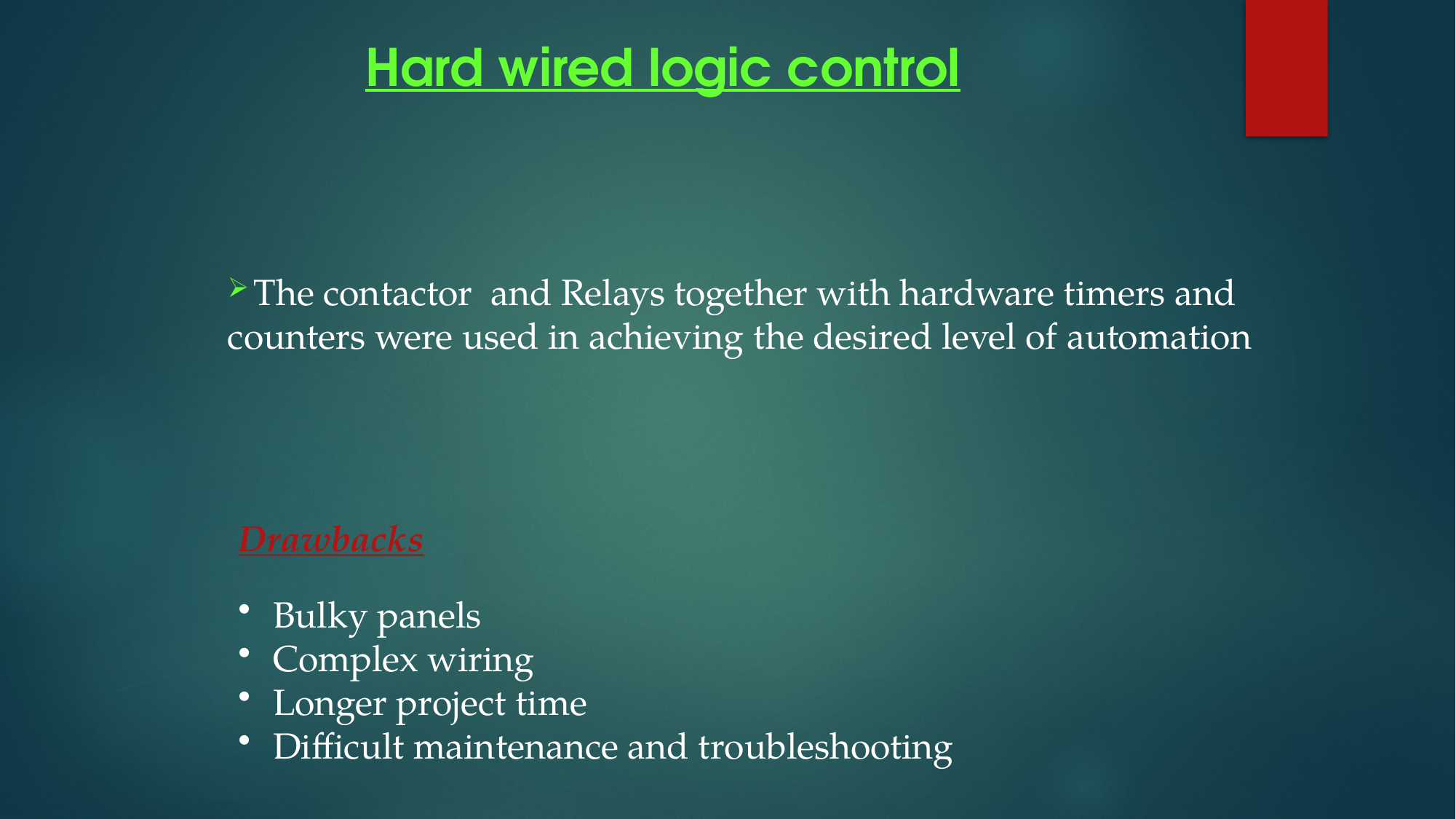

# Hard wired logic control
The contactor  and Relays together with hardware timers and
counters were used in achieving the desired level of automation
Drawbacks
 Bulky panels
 Complex wiring
 Longer project time
 Difficult maintenance and troubleshooting